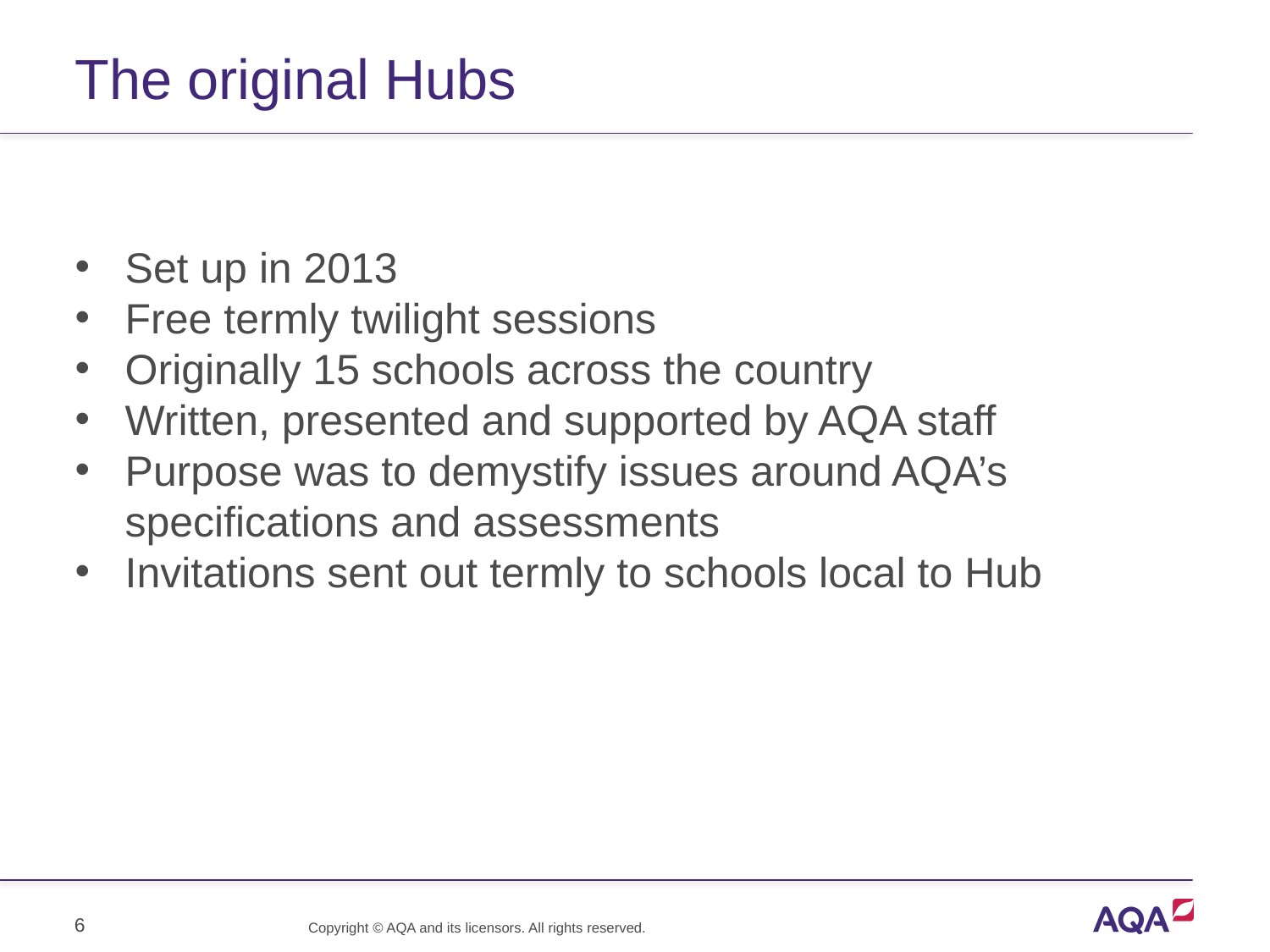

# The original Hubs
Set up in 2013
Free termly twilight sessions
Originally 15 schools across the country
Written, presented and supported by AQA staff
Purpose was to demystify issues around AQA’s specifications and assessments
Invitations sent out termly to schools local to Hub

6
Copyright © AQA and its licensors. All rights reserved.